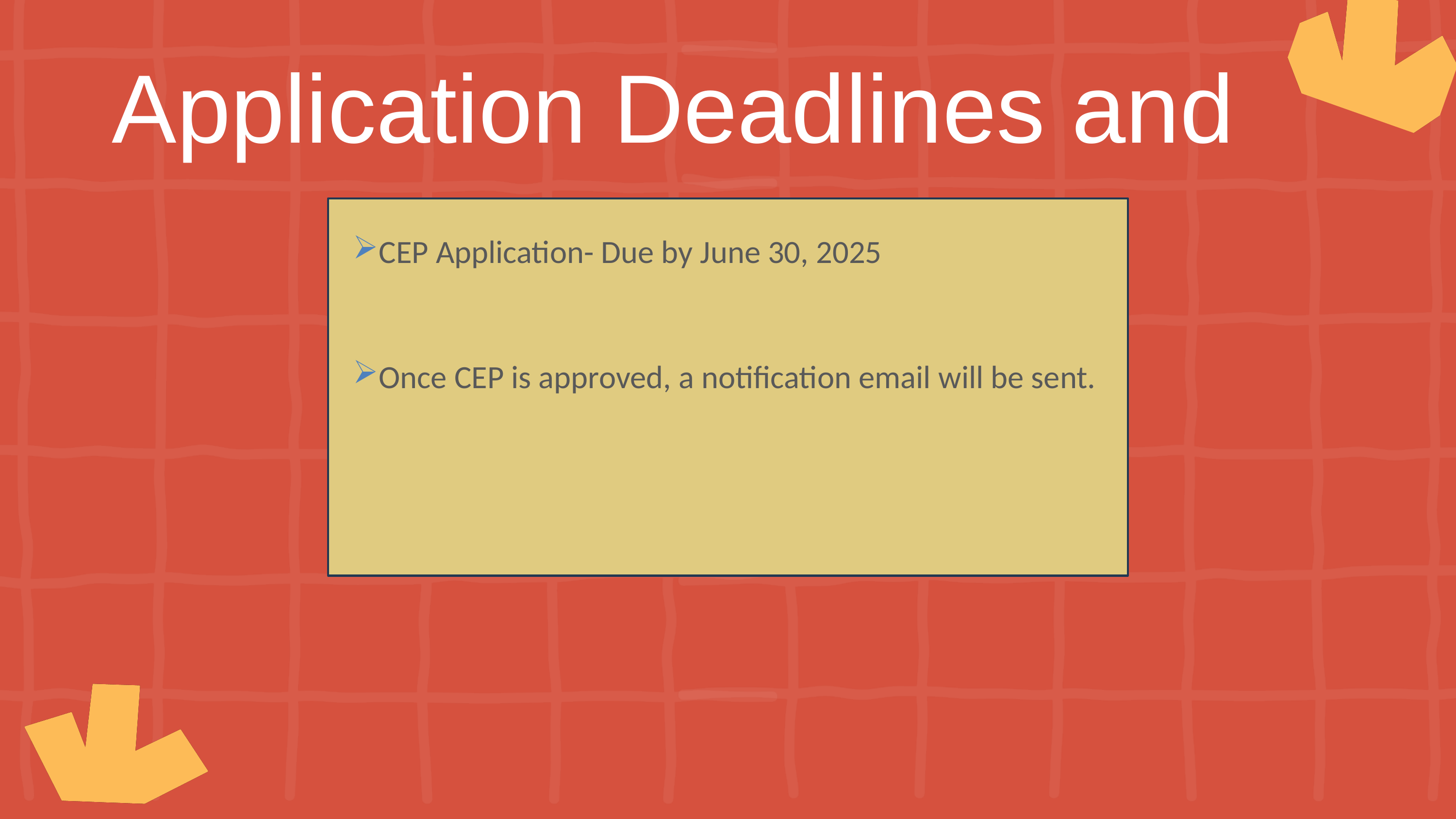

Application Deadlines and Approval

CEP Application- Due by June 30, 2025

Once CEP is approved, a notification email will be sent.